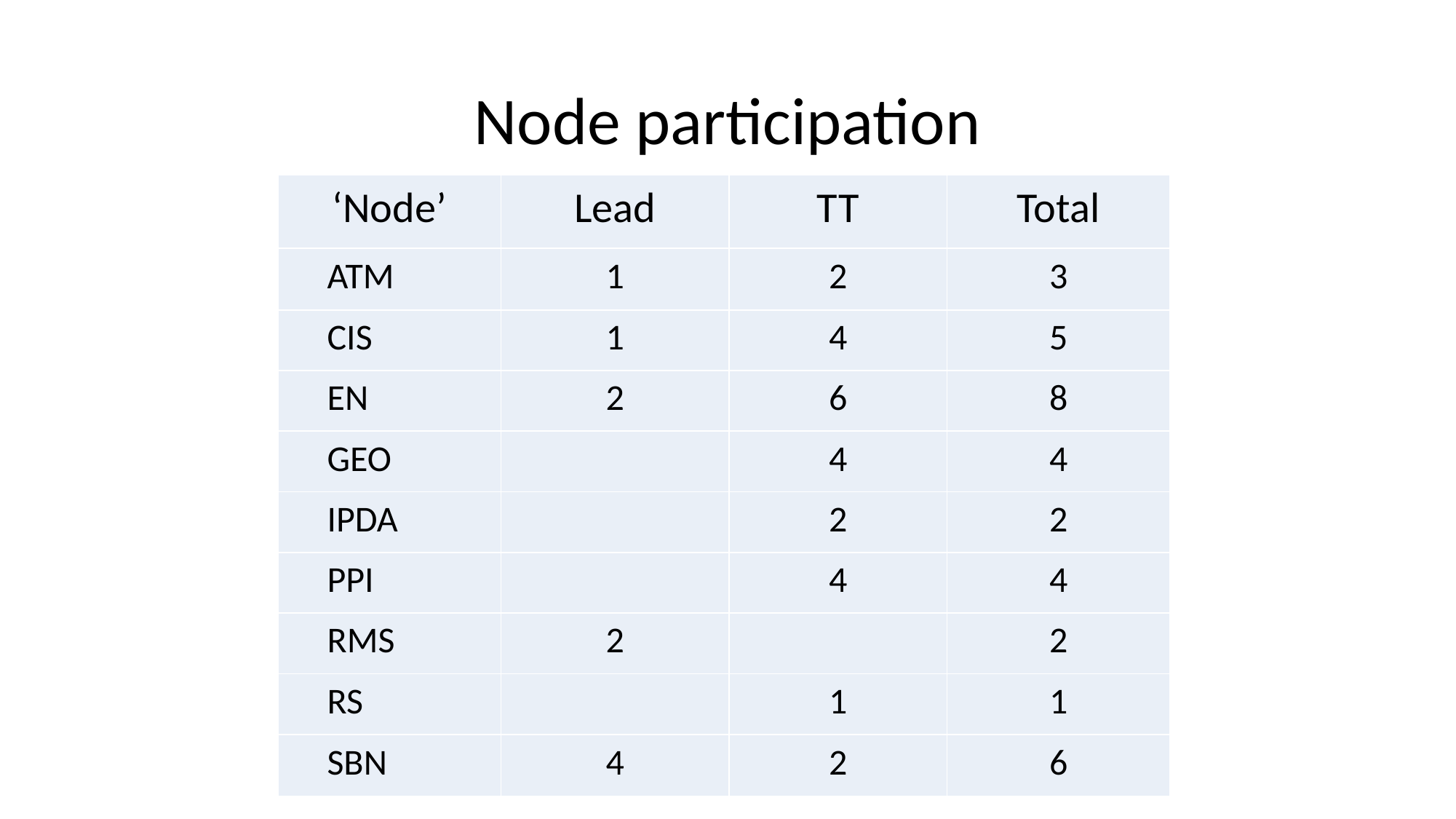

# Node participation
| ‘Node’ | Lead | TT | Total |
| --- | --- | --- | --- |
| ATM | 1 | 2 | 3 |
| CIS | 1 | 4 | 5 |
| EN | 2 | 6 | 8 |
| GEO |  | 4 | 4 |
| IPDA |  | 2 | 2 |
| PPI |  | 4 | 4 |
| RMS | 2 |  | 2 |
| RS |  | 1 | 1 |
| SBN | 4 | 2 | 6 |